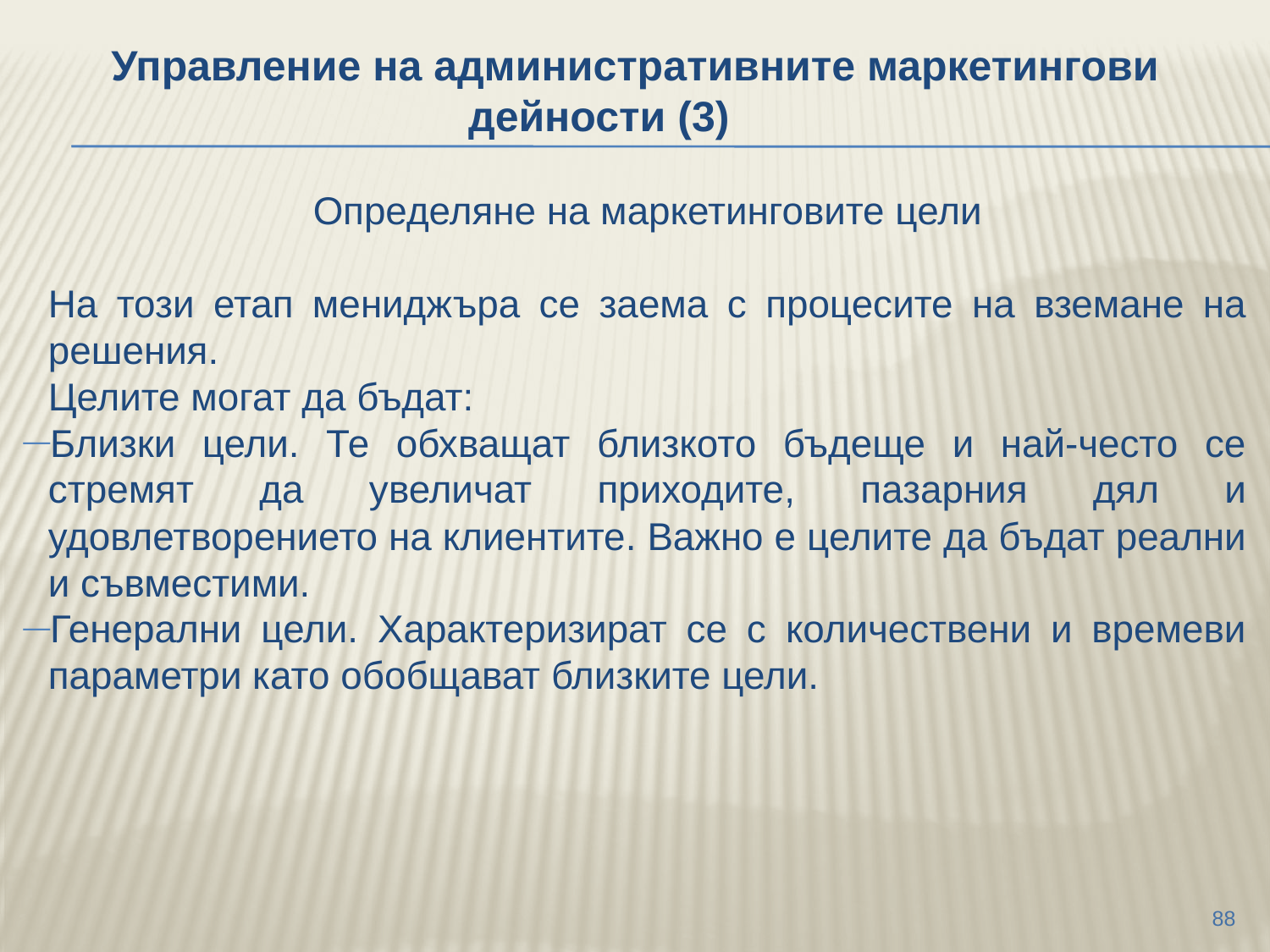

Управление на административните маркетингови дейности (3)

	Определяне на маркетинговите цели

	На този етап мениджъра се заема с процесите на вземане на решения.
	Целите могат да бъдат:
Близки цели. Те обхващат близкото бъдеще и най-често се стремят да увеличат приходите, пазарния дял и удовлетворението на клиентите. Важно е целите да бъдат реални и съвместими.
Генерални цели. Характеризират се с количествени и времеви параметри като обобщават близките цели.

88